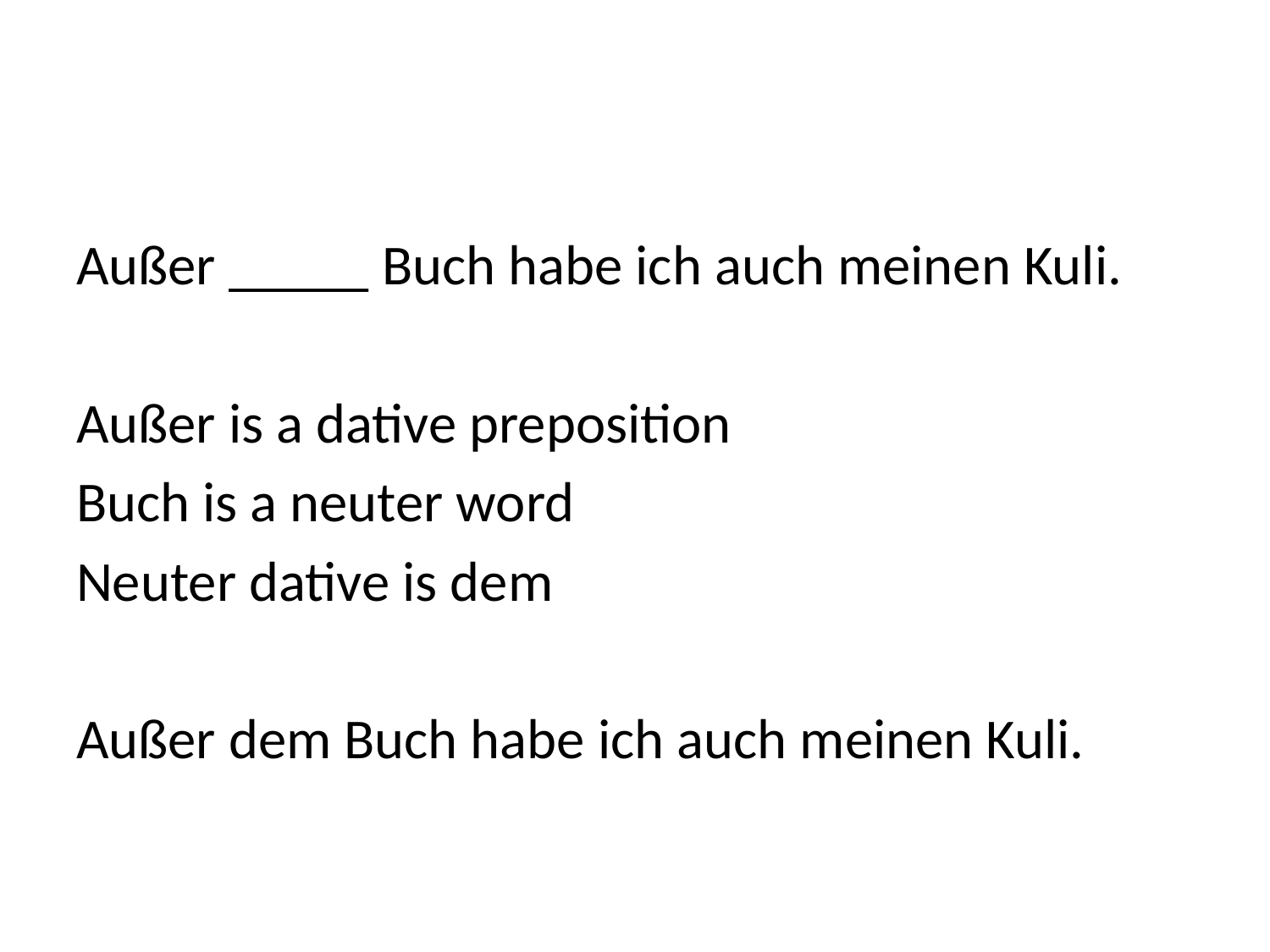

#
Außer _____ Buch habe ich auch meinen Kuli.

Außer is a dative preposition
Buch is a neuter word
Neuter dative is dem

Außer dem Buch habe ich auch meinen Kuli.